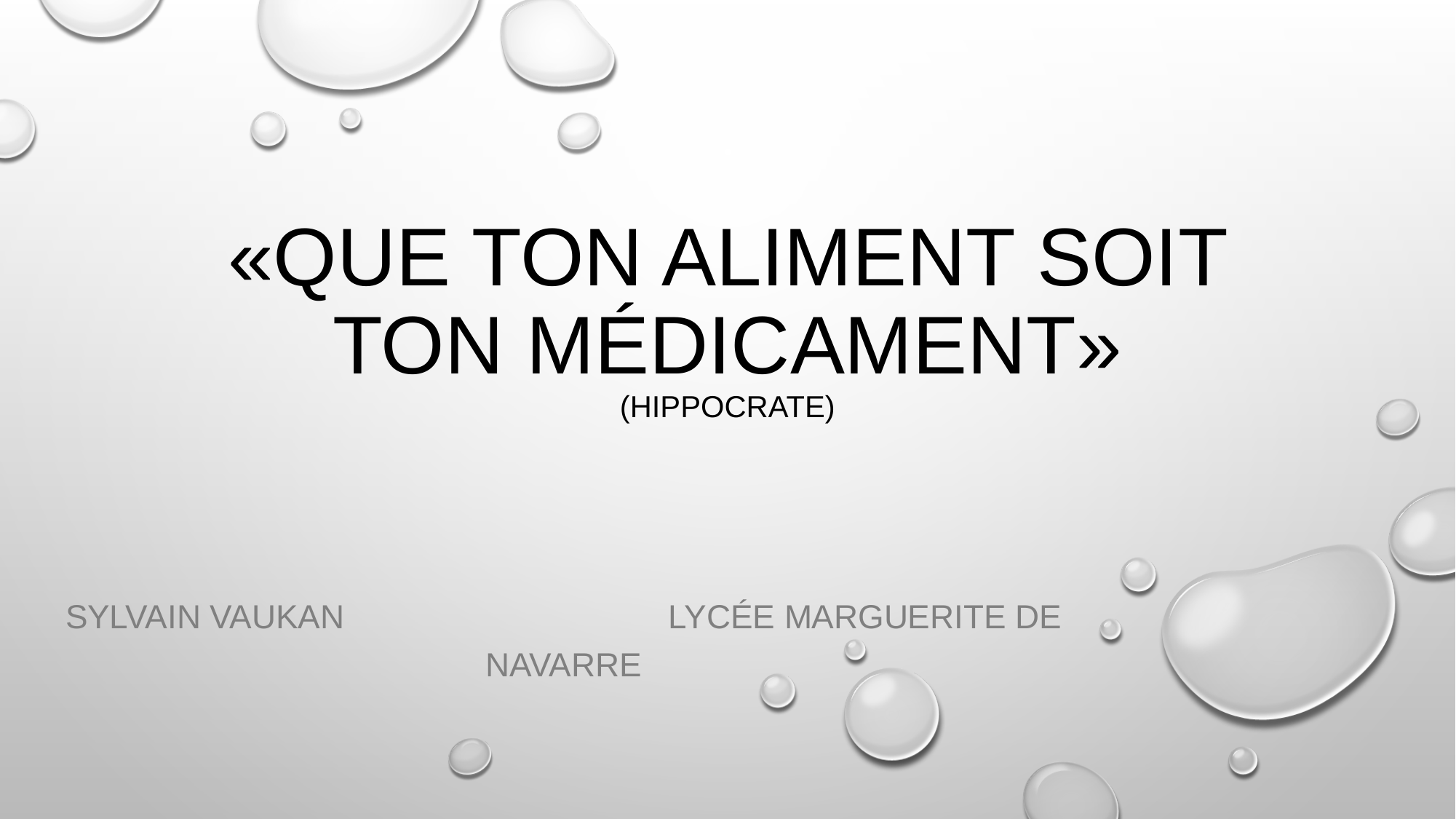

# «Que ton aliment soit ton médicament» (hippocrate)
Sylvain vaukan                                   lycée Marguerite de navarre